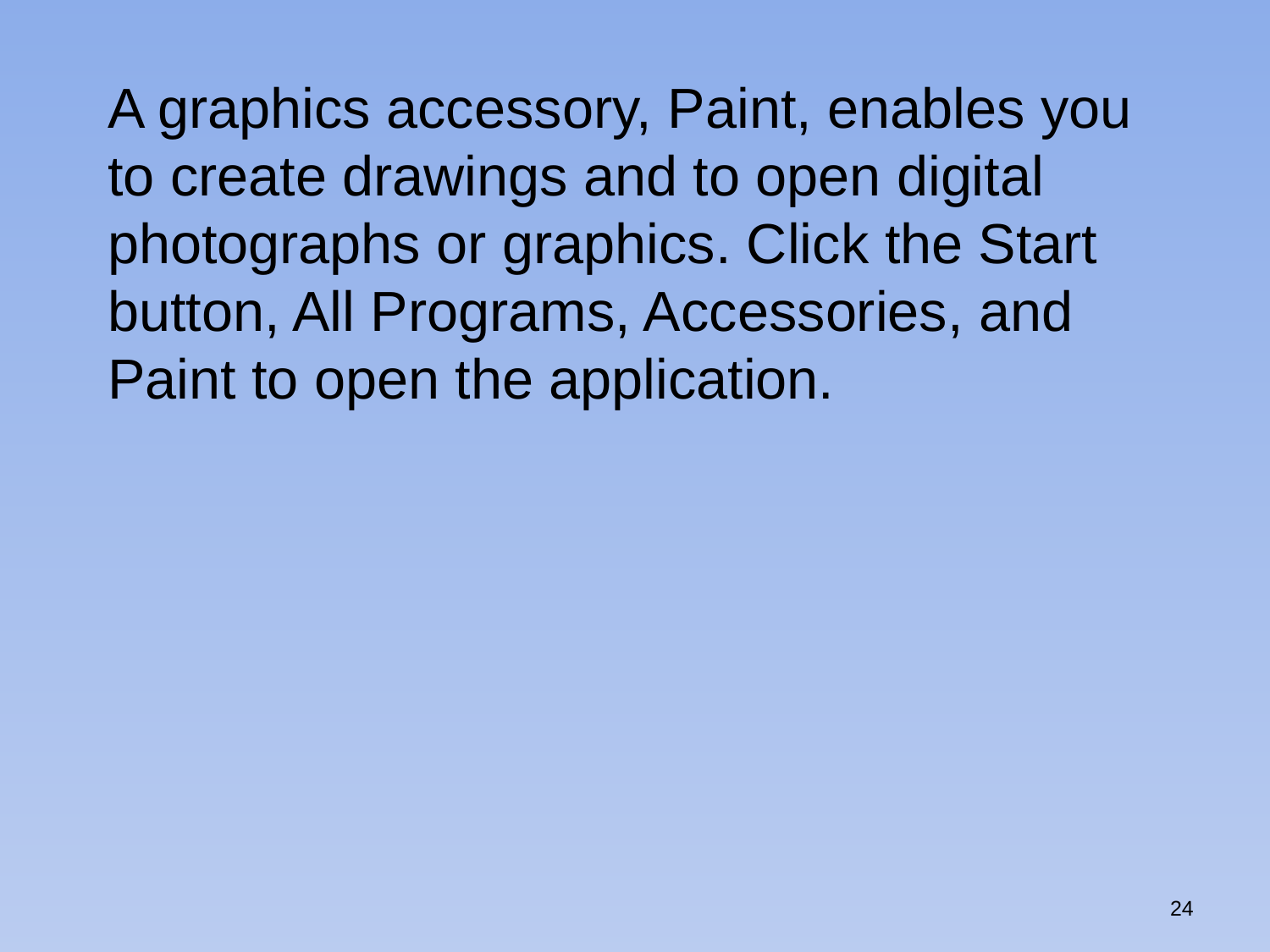

A graphics accessory, Paint, enables you to create drawings and to open digital photographs or graphics. Click the Start button, All Programs, Accessories, and Paint to open the application.

24